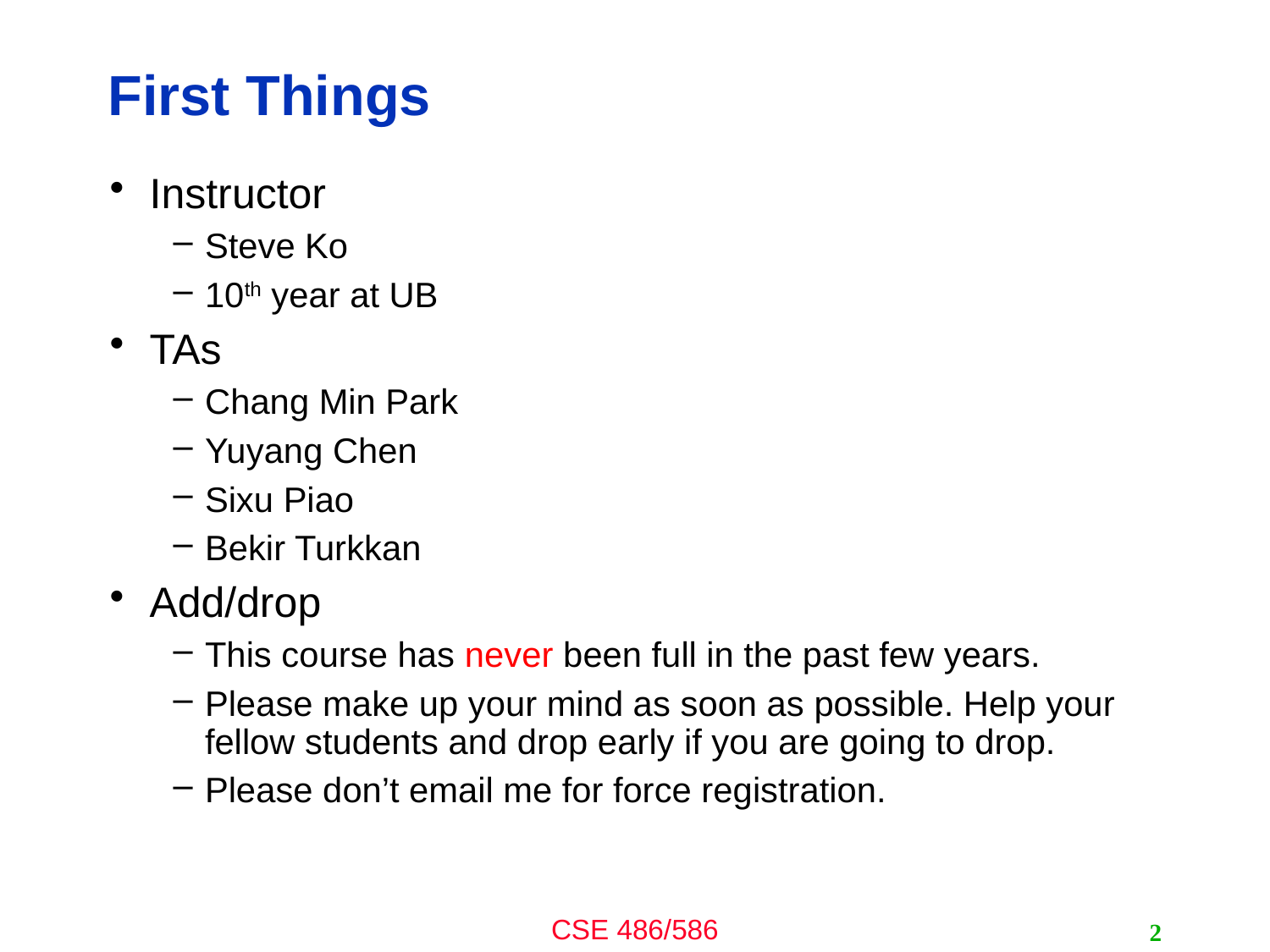

# First Things
Instructor
Steve Ko
10th year at UB
TAs
Chang Min Park
Yuyang Chen
Sixu Piao
Bekir Turkkan
Add/drop
This course has never been full in the past few years.
Please make up your mind as soon as possible. Help your fellow students and drop early if you are going to drop.
Please don’t email me for force registration.

2